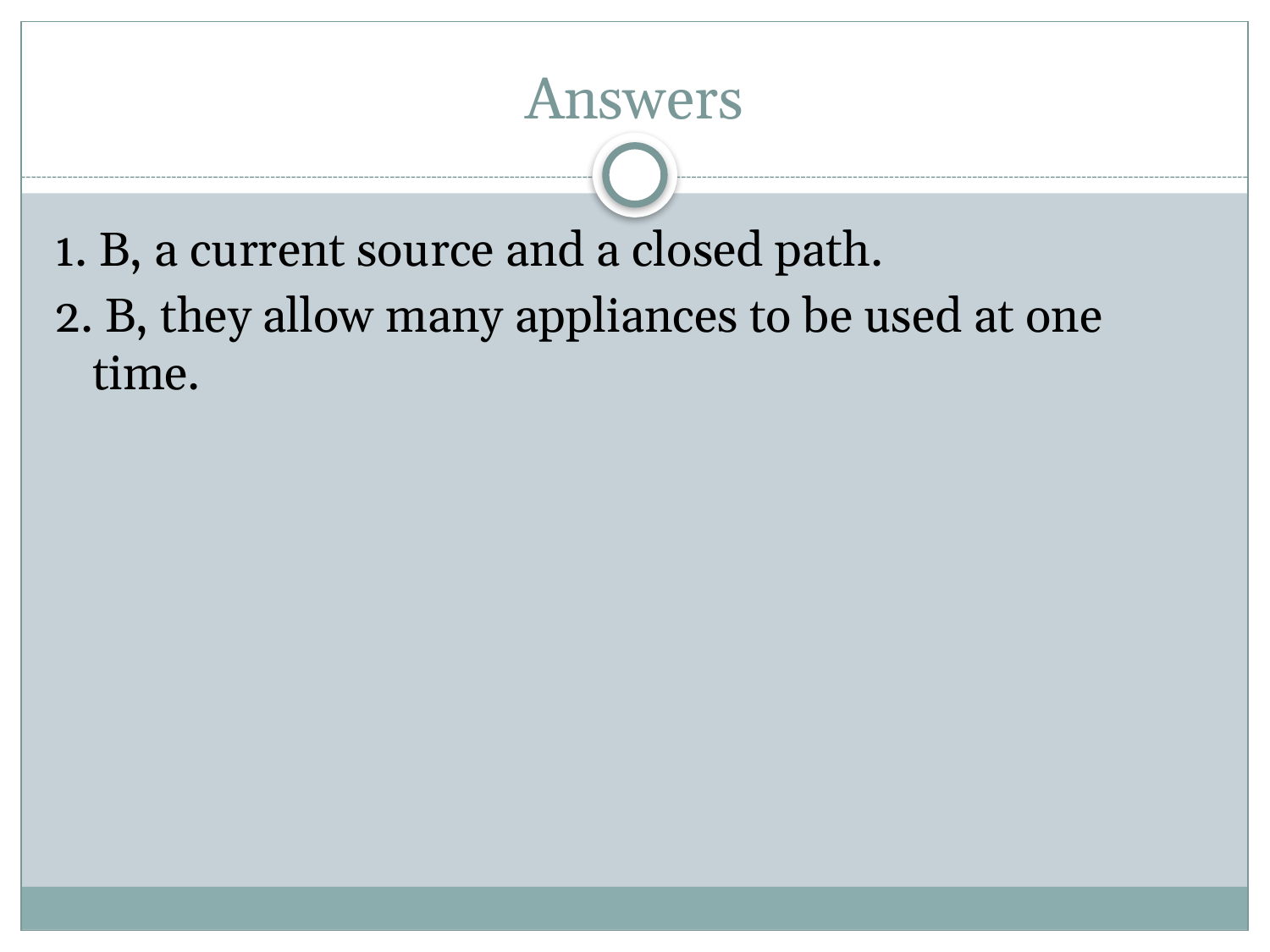

# Answers
1. B, a current source and a closed path.
2. B, they allow many appliances to be used at one time.